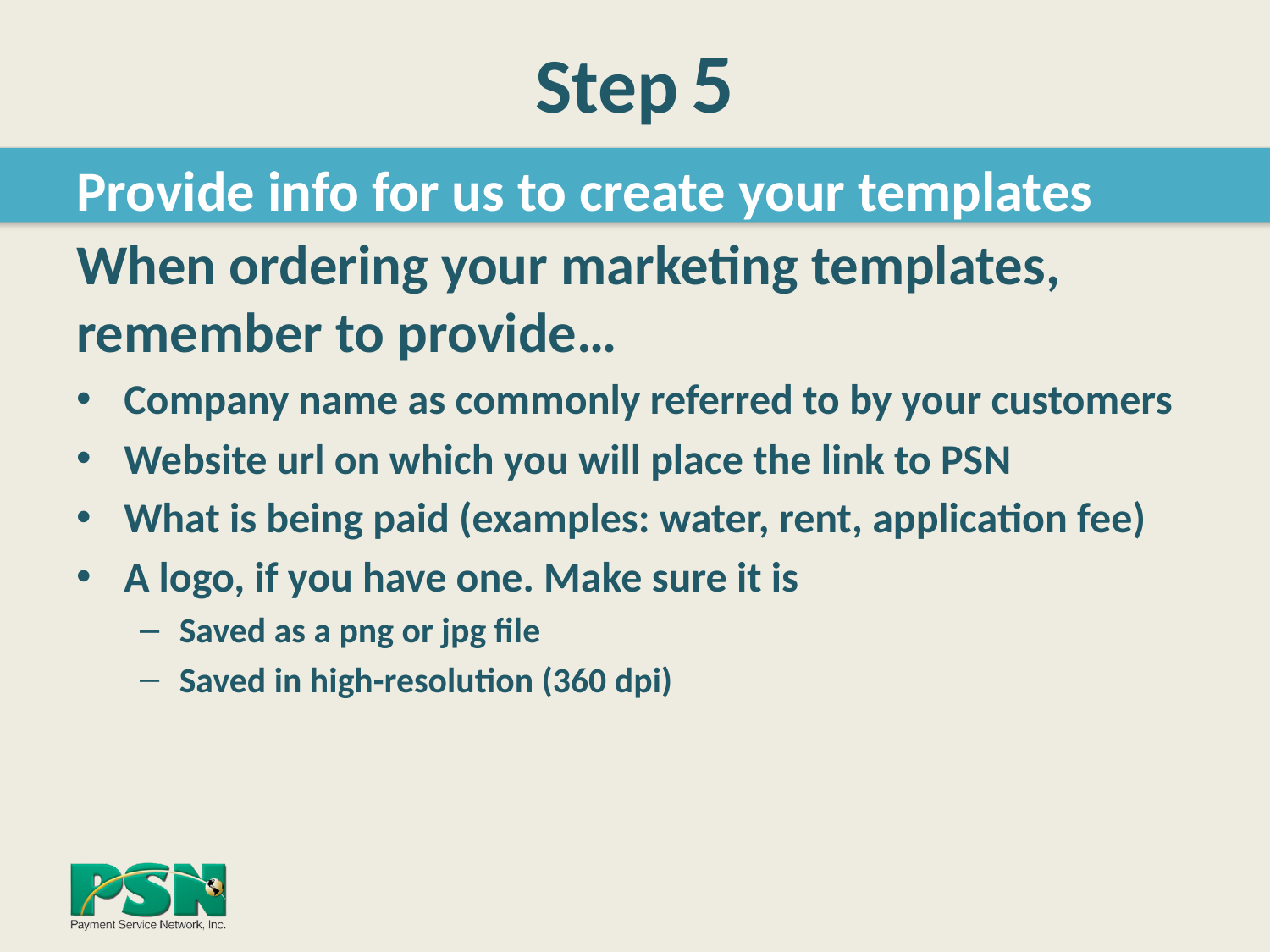

# Step 5

Provide info for us to create your templates
When ordering your marketing templates, remember to provide…
Company name as commonly referred to by your customers
Website url on which you will place the link to PSN
What is being paid (examples: water, rent, application fee)
A logo, if you have one. Make sure it is
Saved as a png or jpg file
Saved in high-resolution (360 dpi)